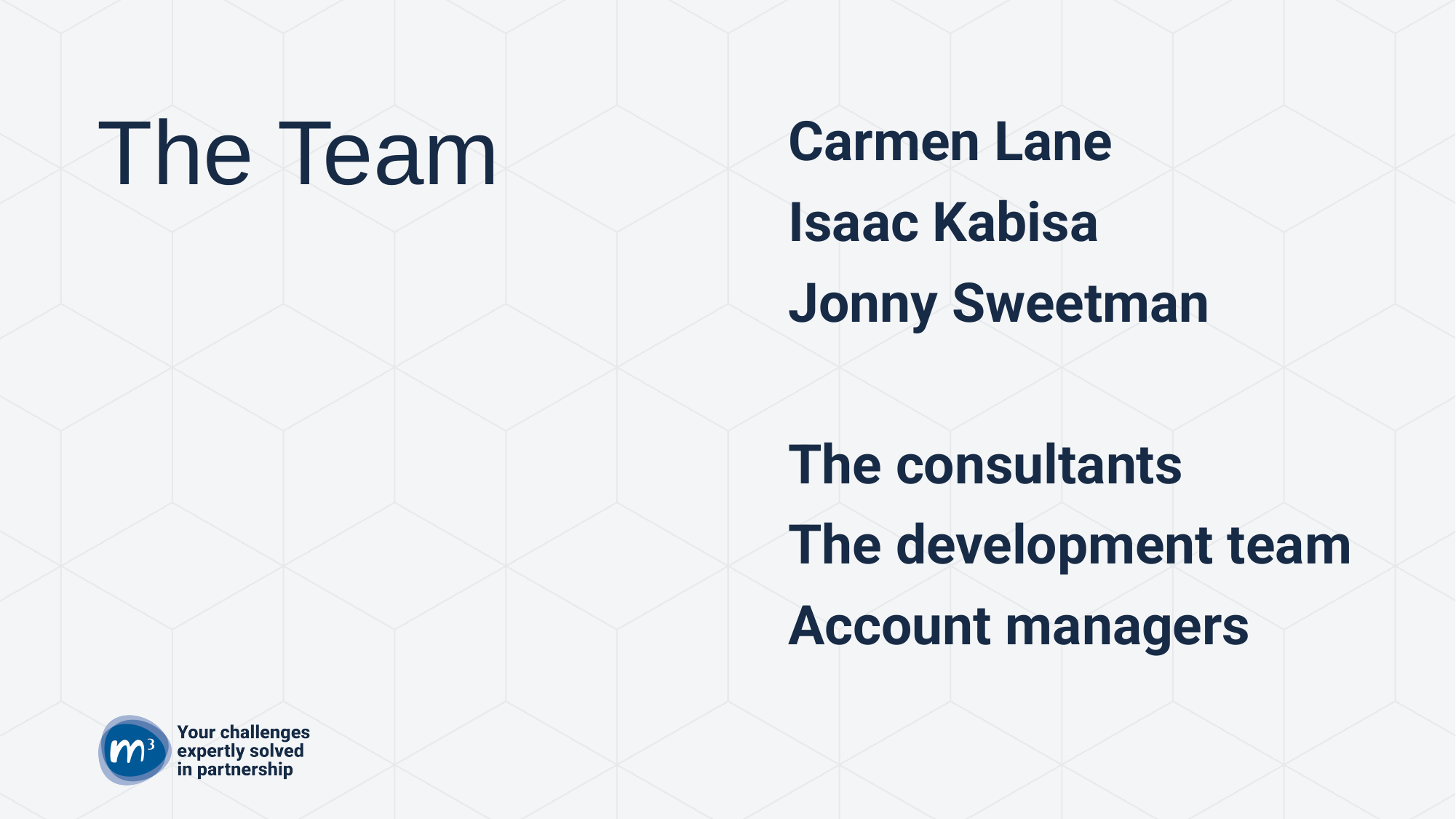

# The Team
Carmen Lane
Isaac Kabisa
Jonny Sweetman

The consultants
The development team
Account managers